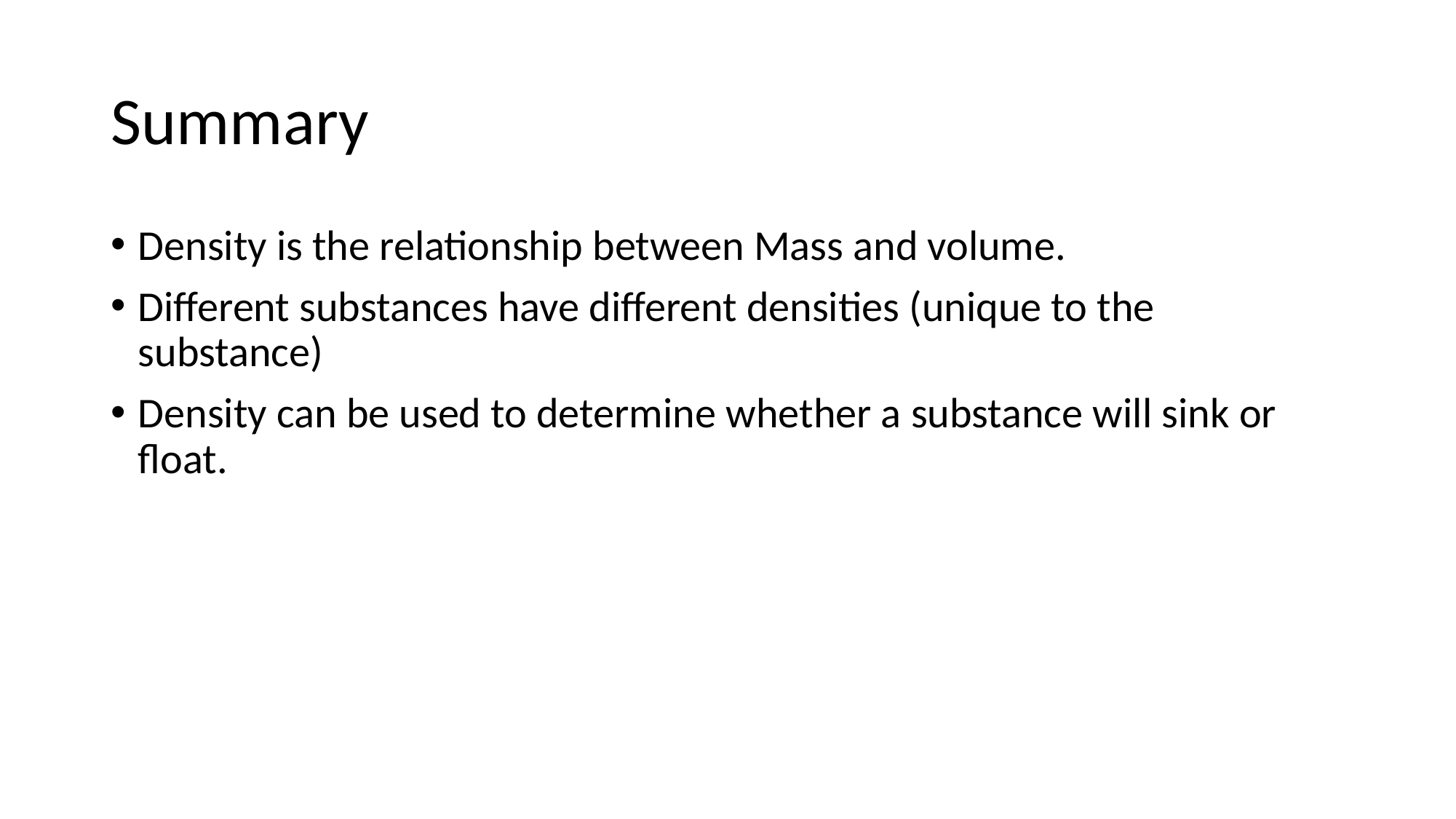

# Summary
Density is the relationship between Mass and volume.
Different substances have different densities (unique to the substance)
Density can be used to determine whether a substance will sink or float.